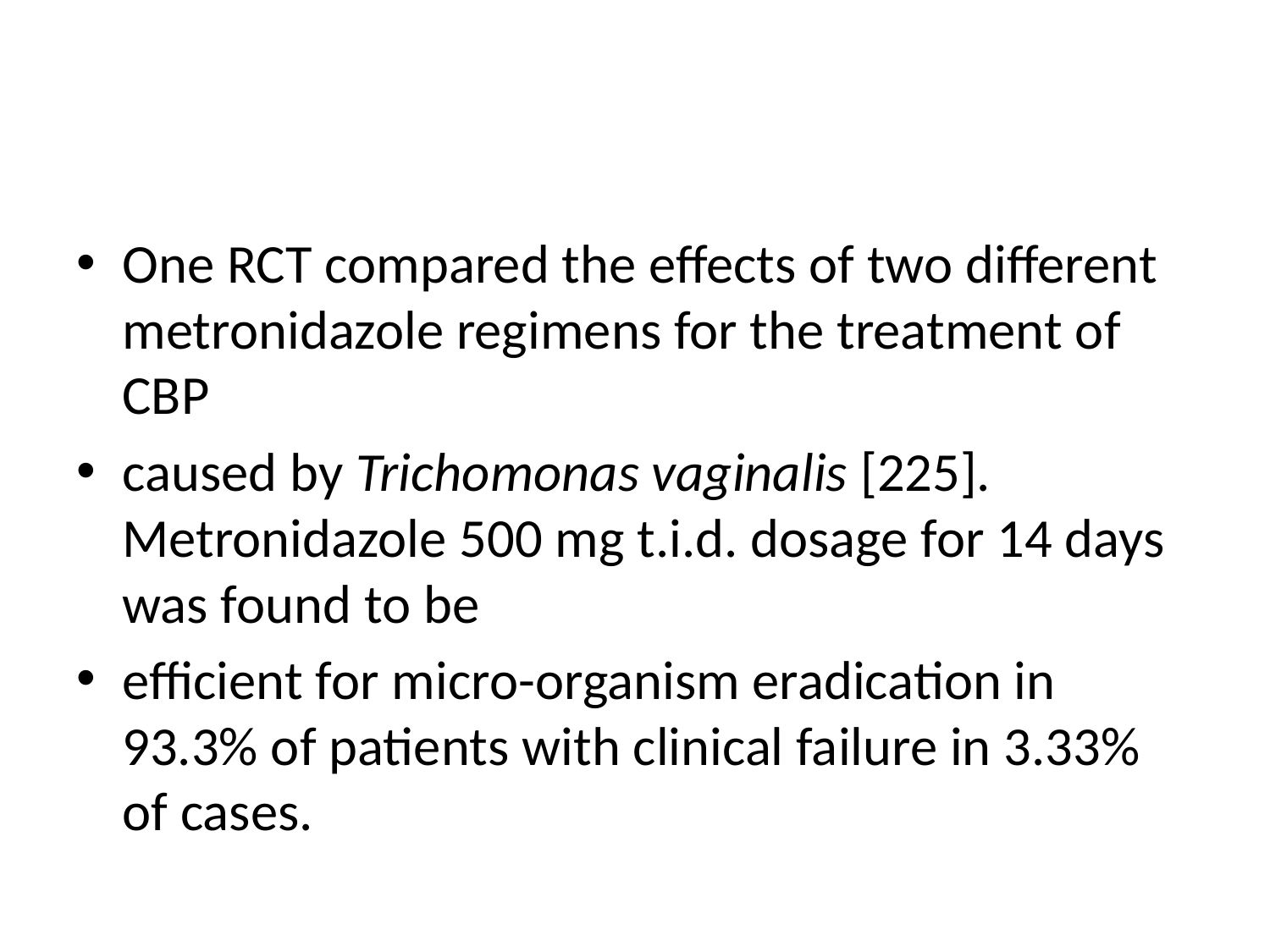

#
One RCT compared the effects of two different metronidazole regimens for the treatment of CBP
caused by Trichomonas vaginalis [225]. Metronidazole 500 mg t.i.d. dosage for 14 days was found to be
efficient for micro-organism eradication in 93.3% of patients with clinical failure in 3.33% of cases.